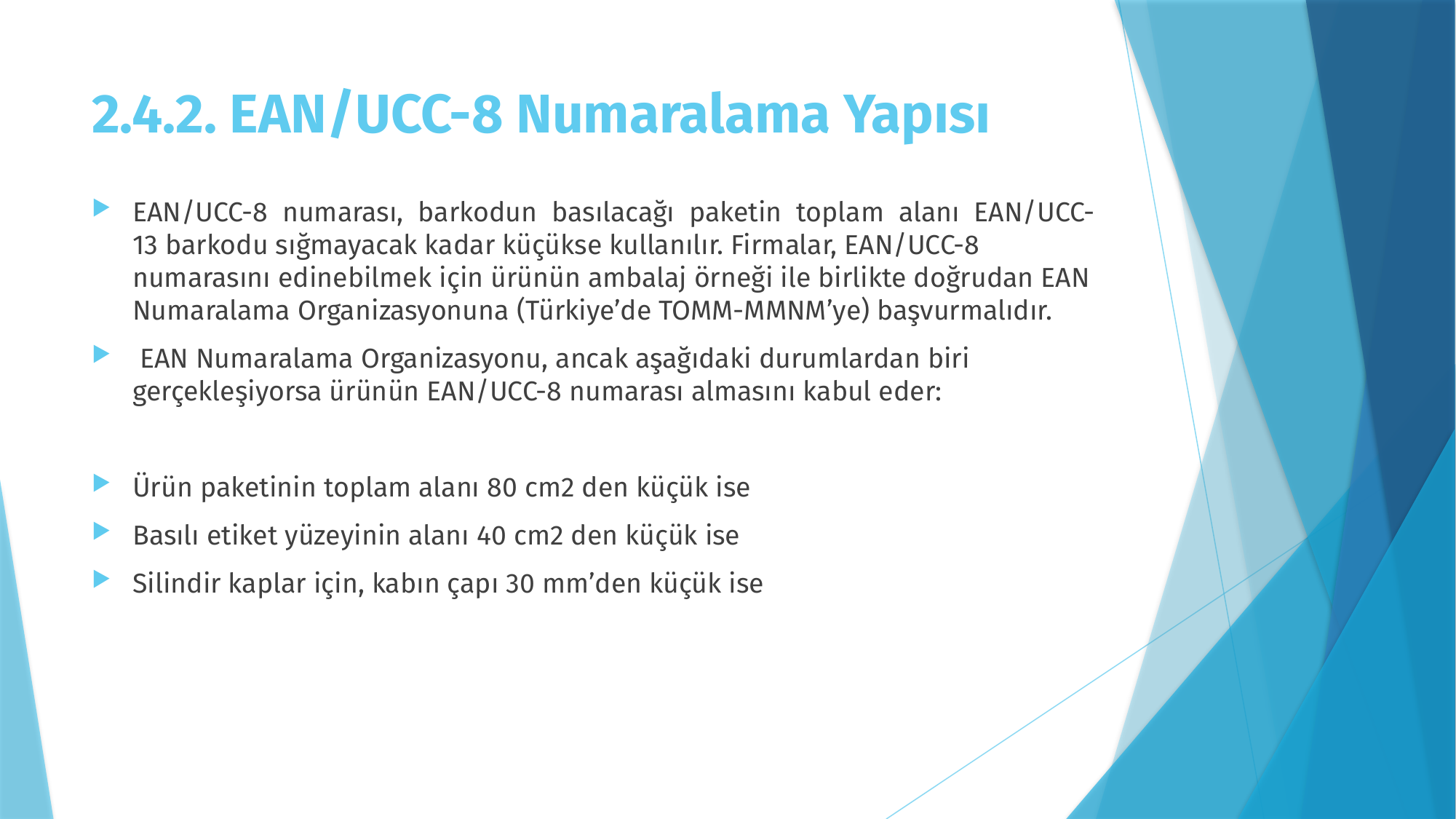

# 2.4.2. EAN/UCC-8 Numaralama Yapısı
EAN/UCC-8  numarası,  barkodun  basılacağı  paketin  toplam  alanı  EAN/UCC-13 barkodu sığmayacak kadar küçükse kullanılır. Firmalar, EAN/UCC-8 numarasını edinebilmek için ürünün ambalaj örneği ile birlikte doğrudan EAN Numaralama Organizasyonuna (Türkiye’de TOMM-MMNM’ye) başvurmalıdır.
 EAN Numaralama Organizasyonu, ancak aşağıdaki durumlardan biri gerçekleşiyorsa ürünün EAN/UCC-8 numarası almasını kabul eder:

Ürün paketinin toplam alanı 80 cm2 den küçük ise
Basılı etiket yüzeyinin alanı 40 cm2 den küçük ise
Silindir kaplar için, kabın çapı 30 mm’den küçük ise